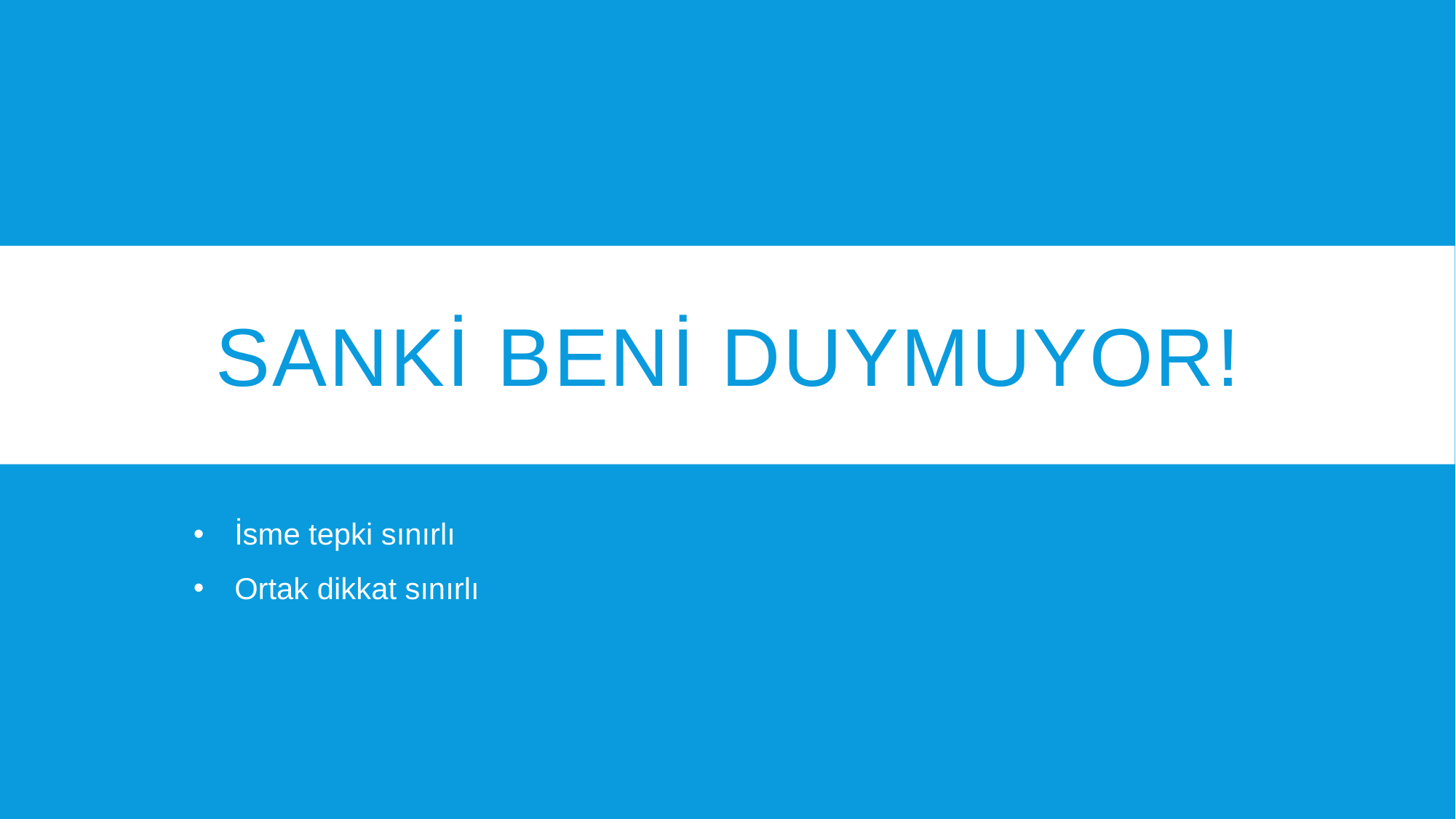

# Sanki beni duymuyor!
İsme tepki sınırlı
Ortak dikkat sınırlı